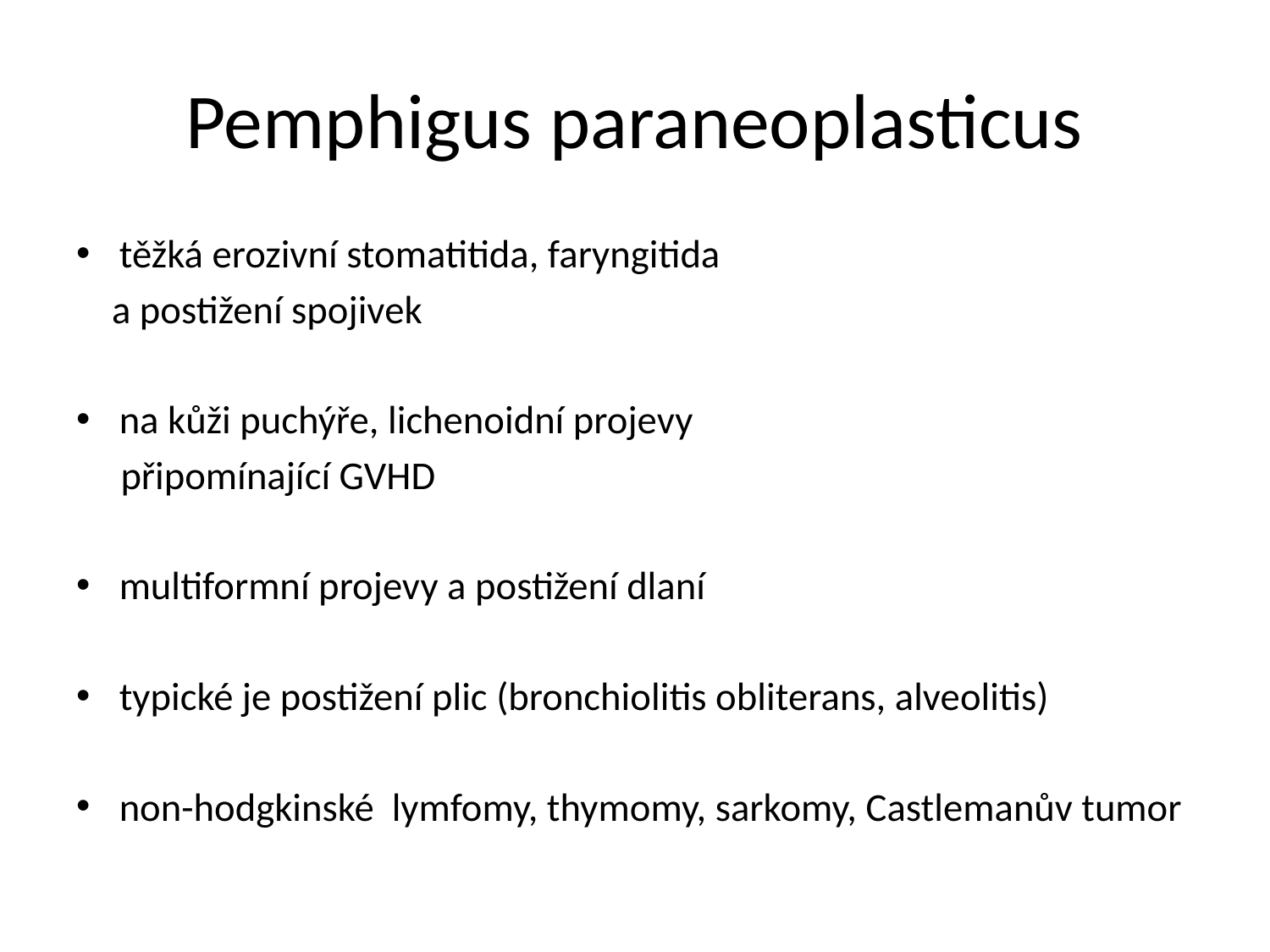

# Pemphigus paraneoplasticus
těžká erozivní stomatitida, faryngitida
    a postižení spojivek

na kůži puchýře, lichenoidní projevy
     připomínající GVHD

multiformní projevy a postižení dlaní

typické je postižení plic (bronchiolitis obliterans, alveolitis)

non-hodgkinské  lymfomy, thymomy, sarkomy, Castlemanův tumor